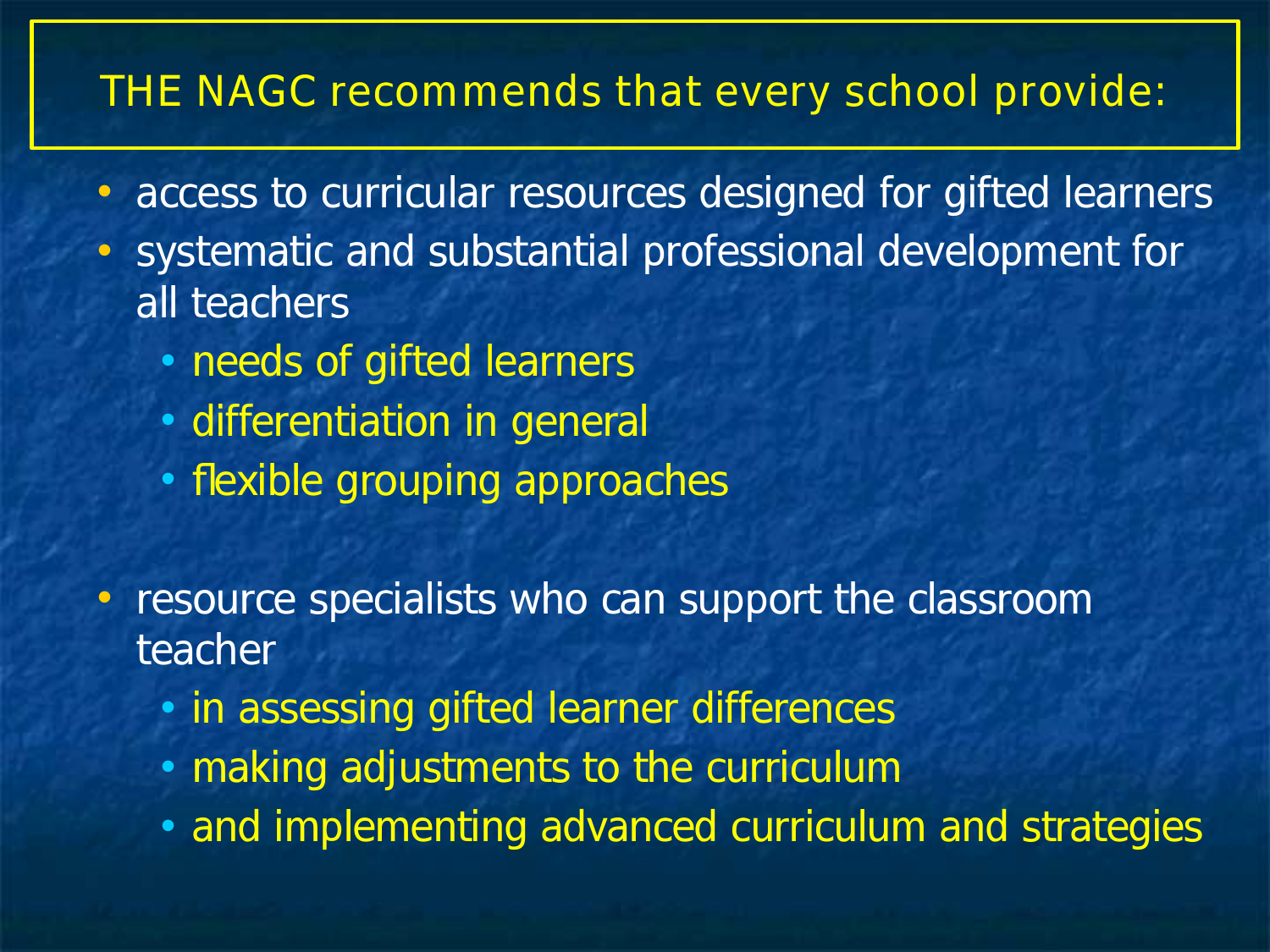

# THE NAGC recommends that every school provide:
access to curricular resources designed for gifted learners
systematic and substantial professional development for all teachers
needs of gifted learners
differentiation in general
flexible grouping approaches

resource specialists who can support the classroom teacher
in assessing gifted learner differences
making adjustments to the curriculum
and implementing advanced curriculum and strategies